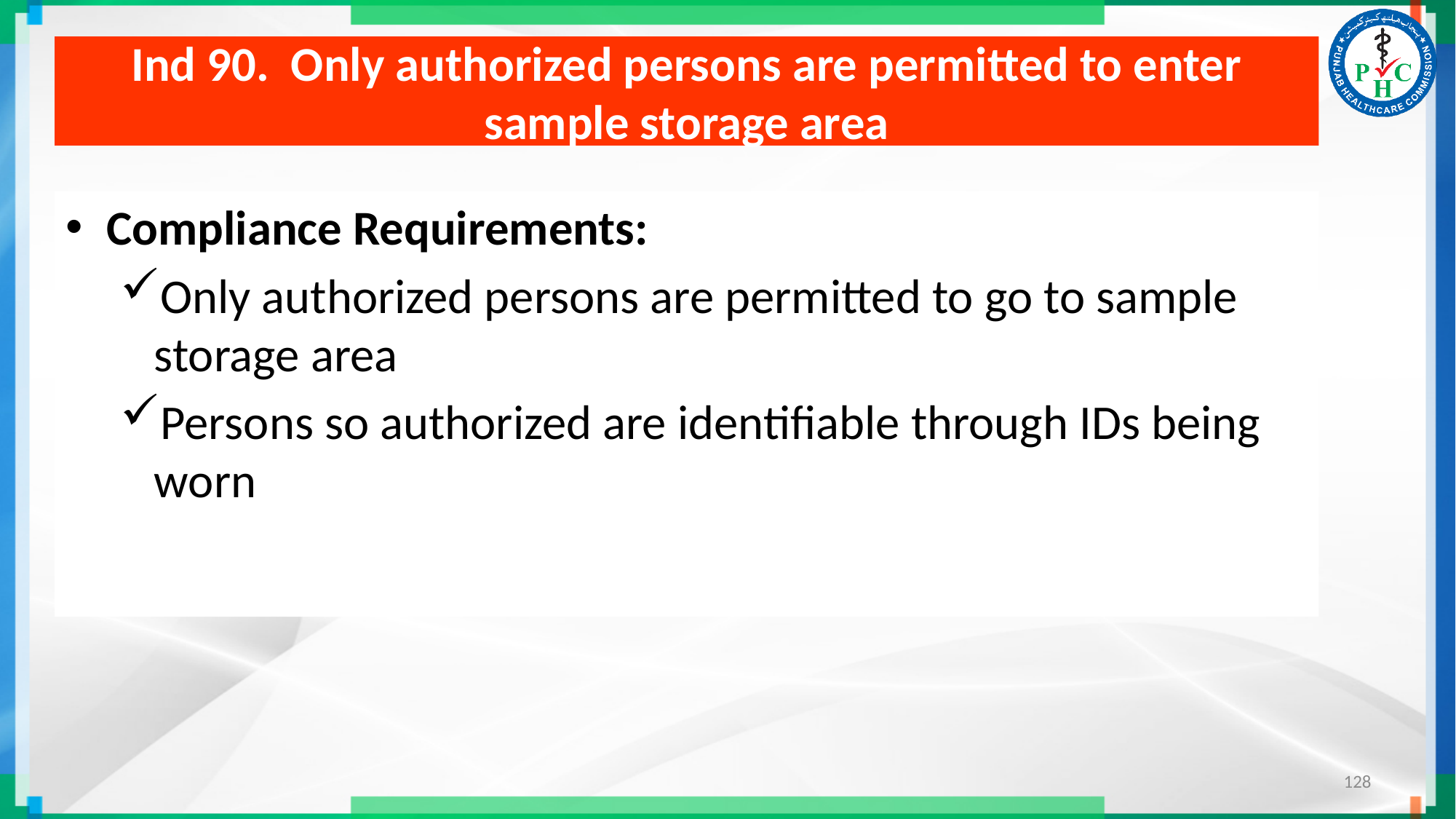

# Ind 90.  Only authorized persons are permitted to enter sample storage area
Compliance Requirements:
Only authorized persons are permitted to go to sample storage area
Persons so authorized are identifiable through IDs being worn
128